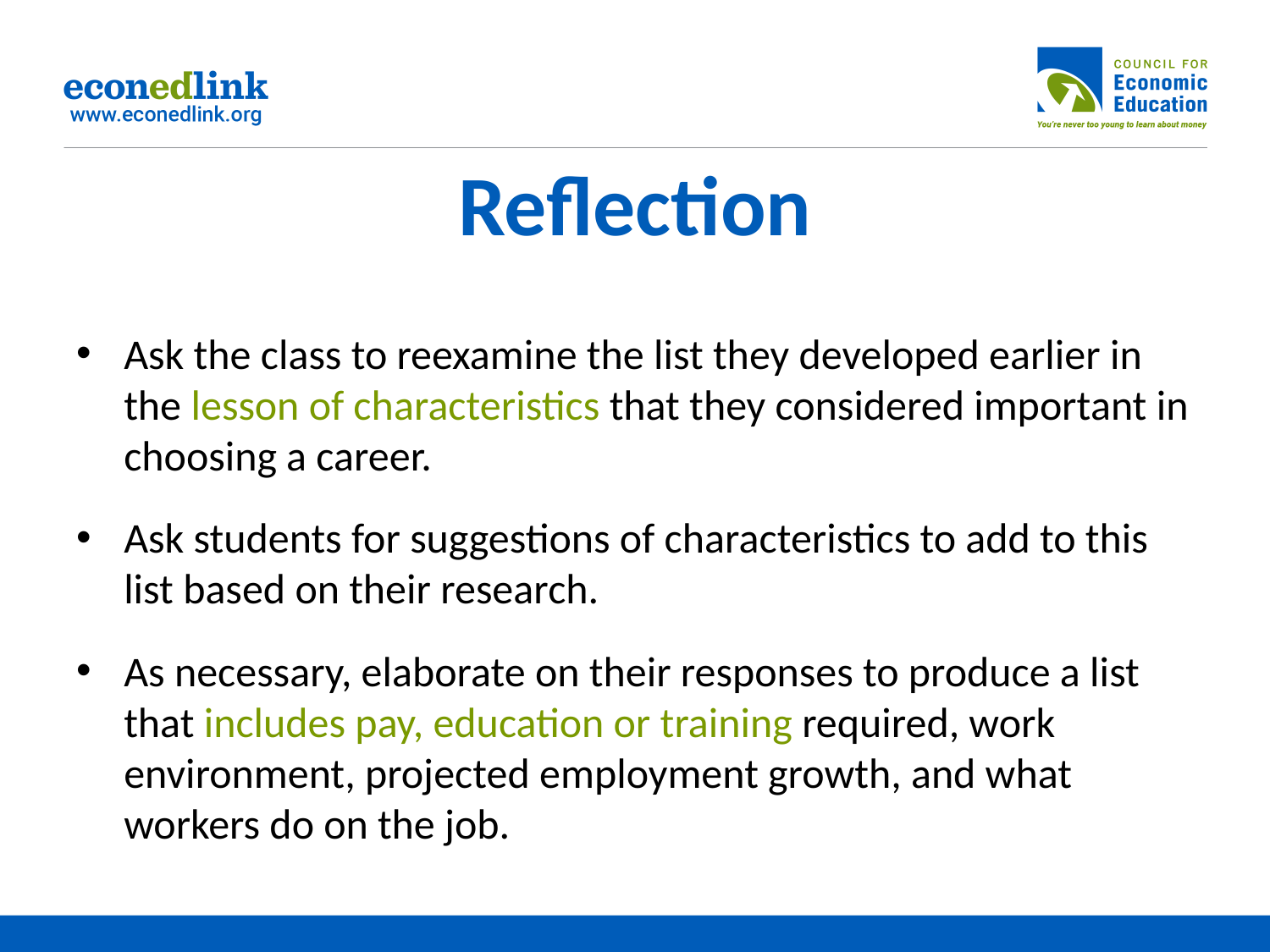

# Reflection
Ask the class to reexamine the list they developed earlier in the lesson of characteristics that they considered important in choosing a career.
Ask students for suggestions of characteristics to add to this list based on their research.
As necessary, elaborate on their responses to produce a list that includes pay, education or training required, work environment, projected employment growth, and what workers do on the job.